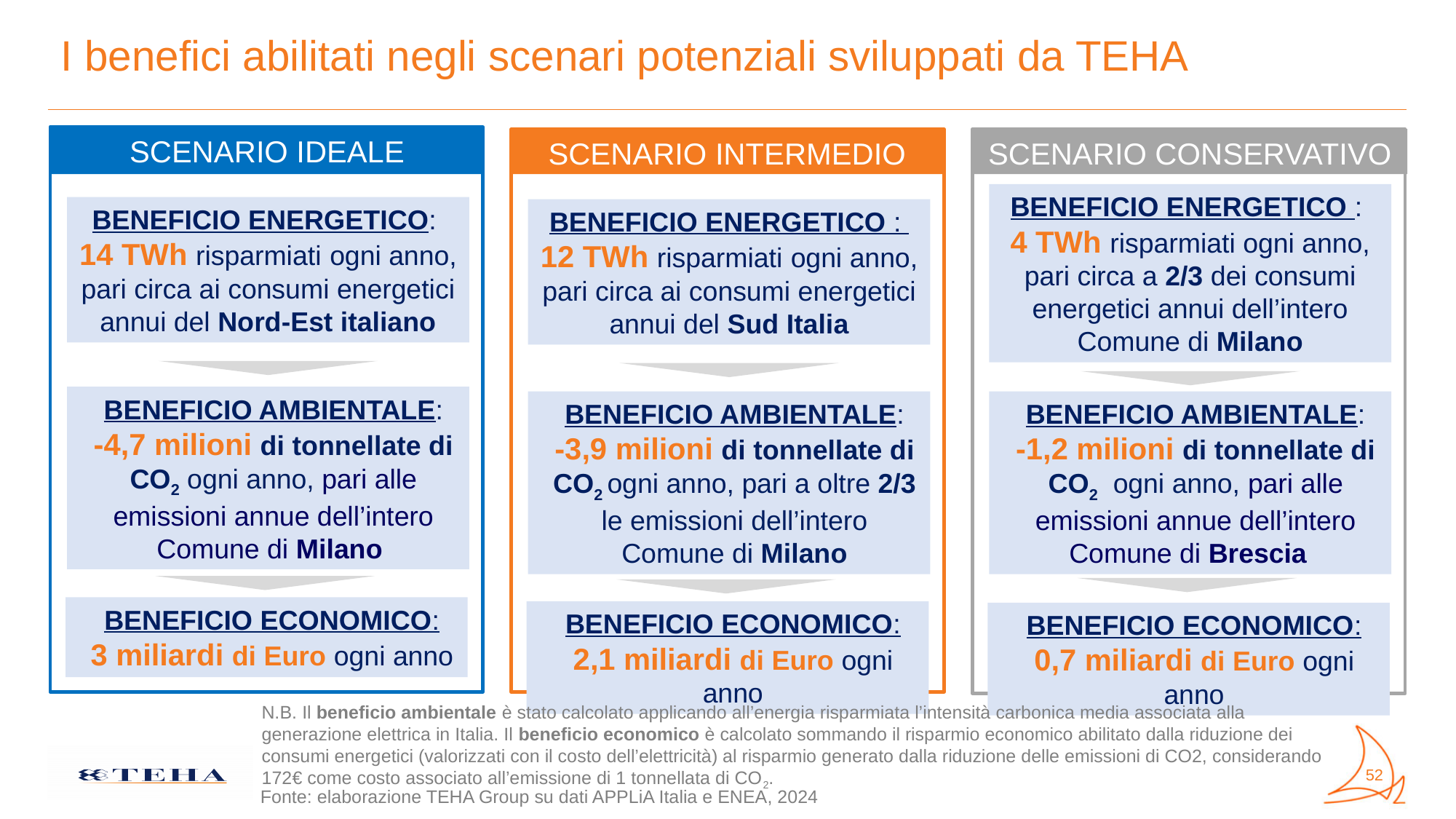

# I benefici abilitati negli scenari potenziali sviluppati da TEHA
SCENARIO IDEALE
SCENARIO IDEALE
SCENARIO CONSERVATIVO
SCENARIO INTERMEDIO
SCENARIO INTERMEDIO
SCENARIO CONSERVATIVO
BENEFICIO ENERGETICO :
4 TWh risparmiati ogni anno, pari circa a 2/3 dei consumi energetici annui dell’intero Comune di Milano
BENEFICIO ENERGETICO:
14 TWh risparmiati ogni anno, pari circa ai consumi energetici annui del Nord-Est italiano
BENEFICIO ENERGETICO :
12 TWh risparmiati ogni anno, pari circa ai consumi energetici annui del Sud Italia

BENEFICIO AMBIENTALE:
-4,7 milioni di tonnellate di CO2 ogni anno, pari alle emissioni annue dell’intero Comune di Milano
BENEFICIO AMBIENTALE:
-3,9 milioni di tonnellate di CO2 ogni anno, pari a oltre 2/3 le emissioni dell’intero Comune di Milano
BENEFICIO AMBIENTALE:
-1,2 milioni di tonnellate di CO2  ogni anno, pari alle emissioni annue dell’intero Comune di Brescia

BENEFICIO ECONOMICO:
3 miliardi di Euro ogni anno
BENEFICIO ECONOMICO:
2,1 miliardi di Euro ogni anno
BENEFICIO ECONOMICO:
0,7 miliardi di Euro ogni anno
N.B. Il beneficio ambientale è stato calcolato applicando all’energia risparmiata l’intensità carbonica media associata alla generazione elettrica in Italia. Il beneficio economico è calcolato sommando il risparmio economico abilitato dalla riduzione dei consumi energetici (valorizzati con il costo dell’elettricità) al risparmio generato dalla riduzione delle emissioni di CO2, considerando 172€ come costo associato all’emissione di 1 tonnellata di CO2.
Fonte: elaborazione TEHA Group su dati APPLiA Italia e ENEA, 2024